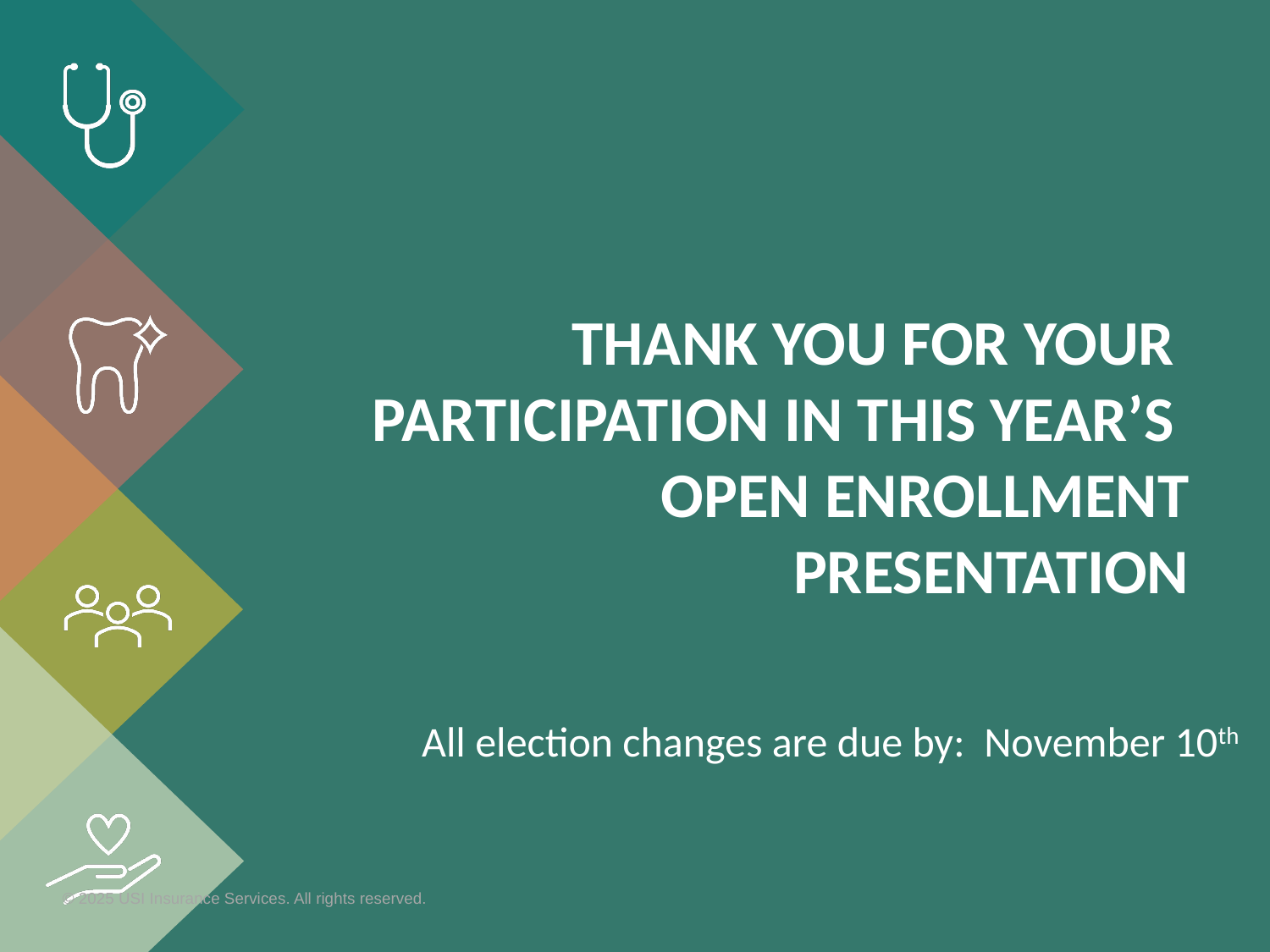

# Thank you for your participation in this year’s open enrollment presentation
All election changes are due by:  November 10th